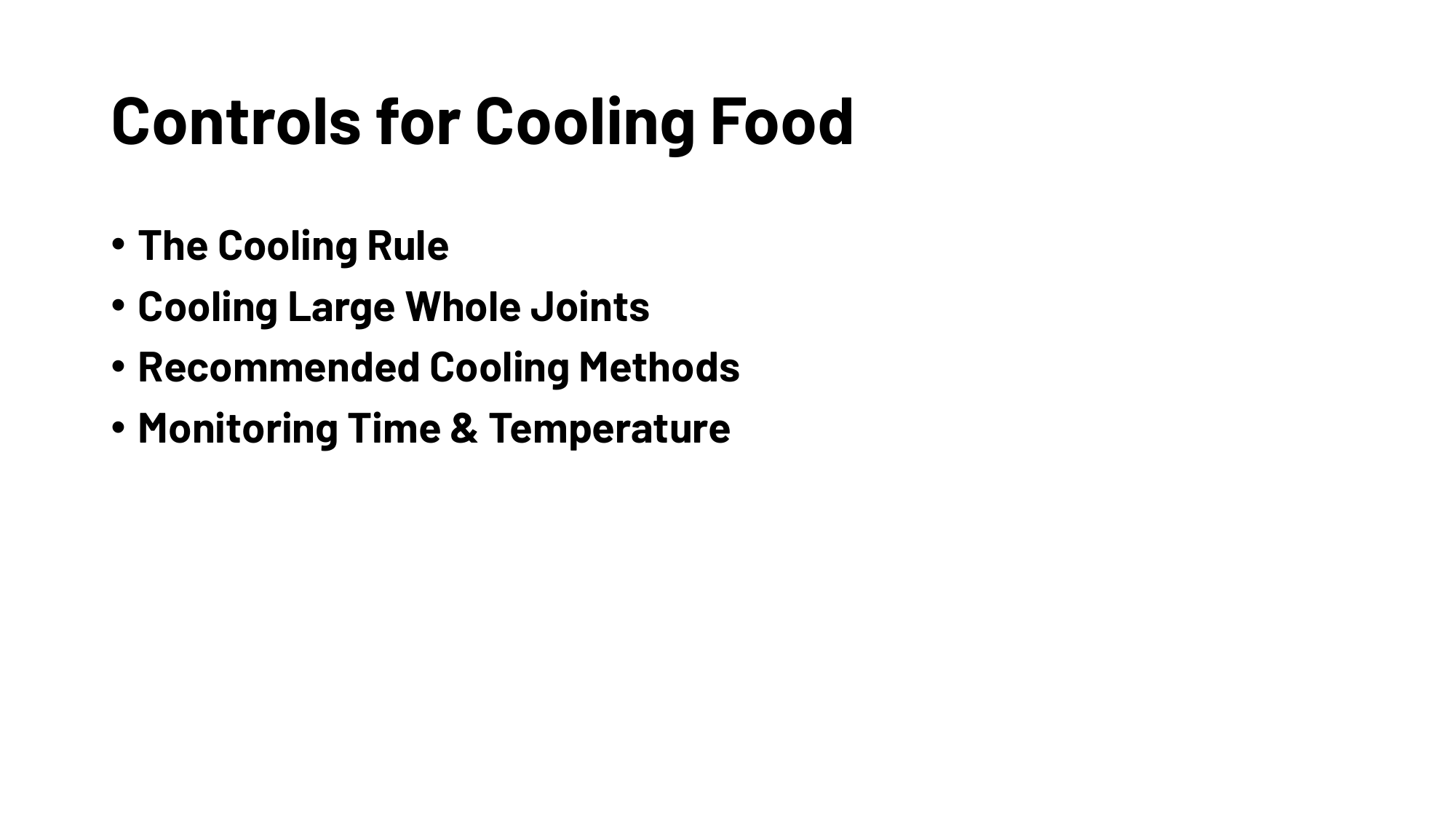

# Controls for Cooling Food
The Cooling Rule
Cooling Large Whole Joints
Recommended Cooling Methods
Monitoring Time & Temperature